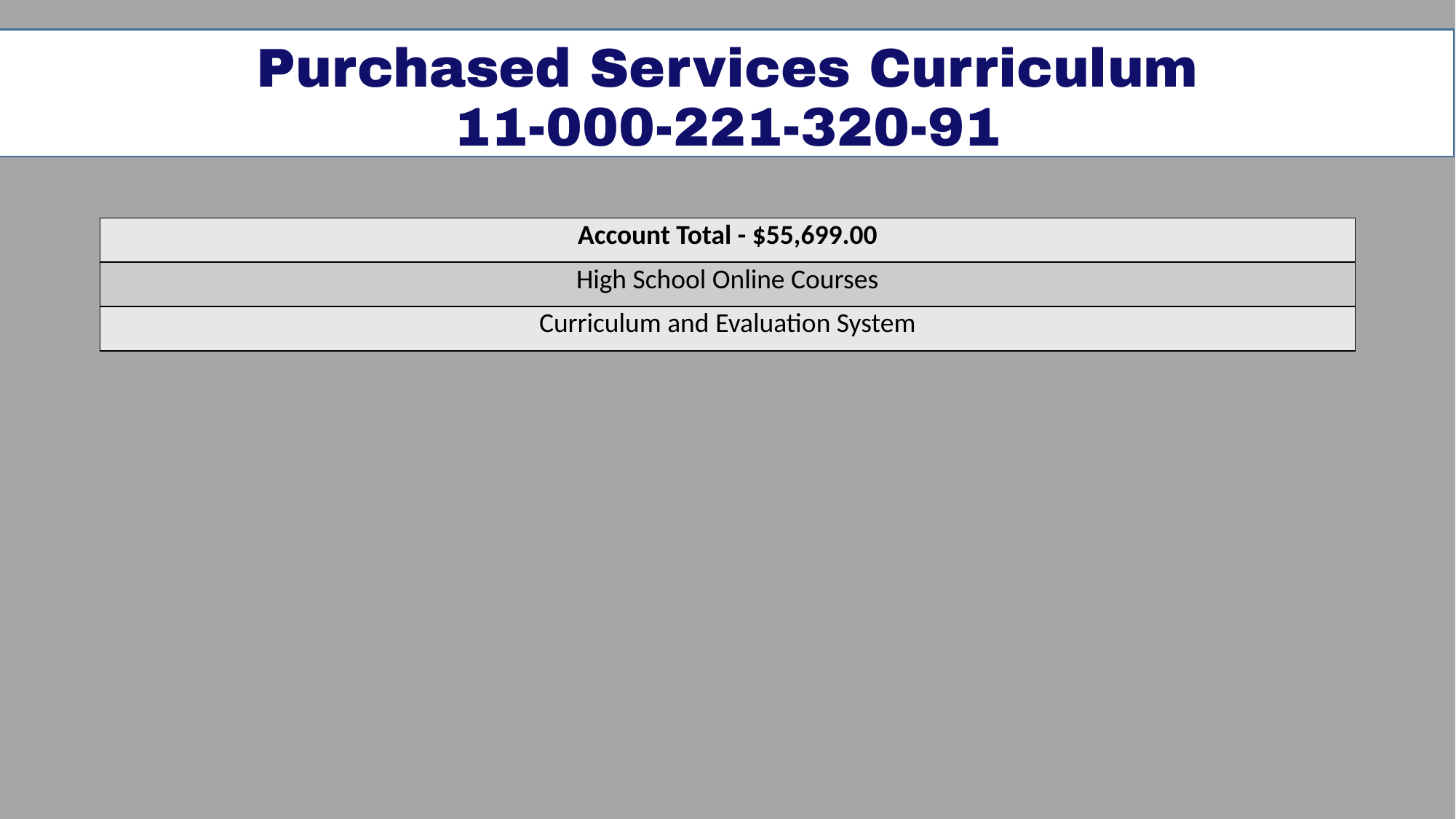

# Purchased Services Curriculum 11-000-221-320-91
| Account Total - $55,699.00 |
| --- |
| High School Online Courses |
| Curriculum and Evaluation System |